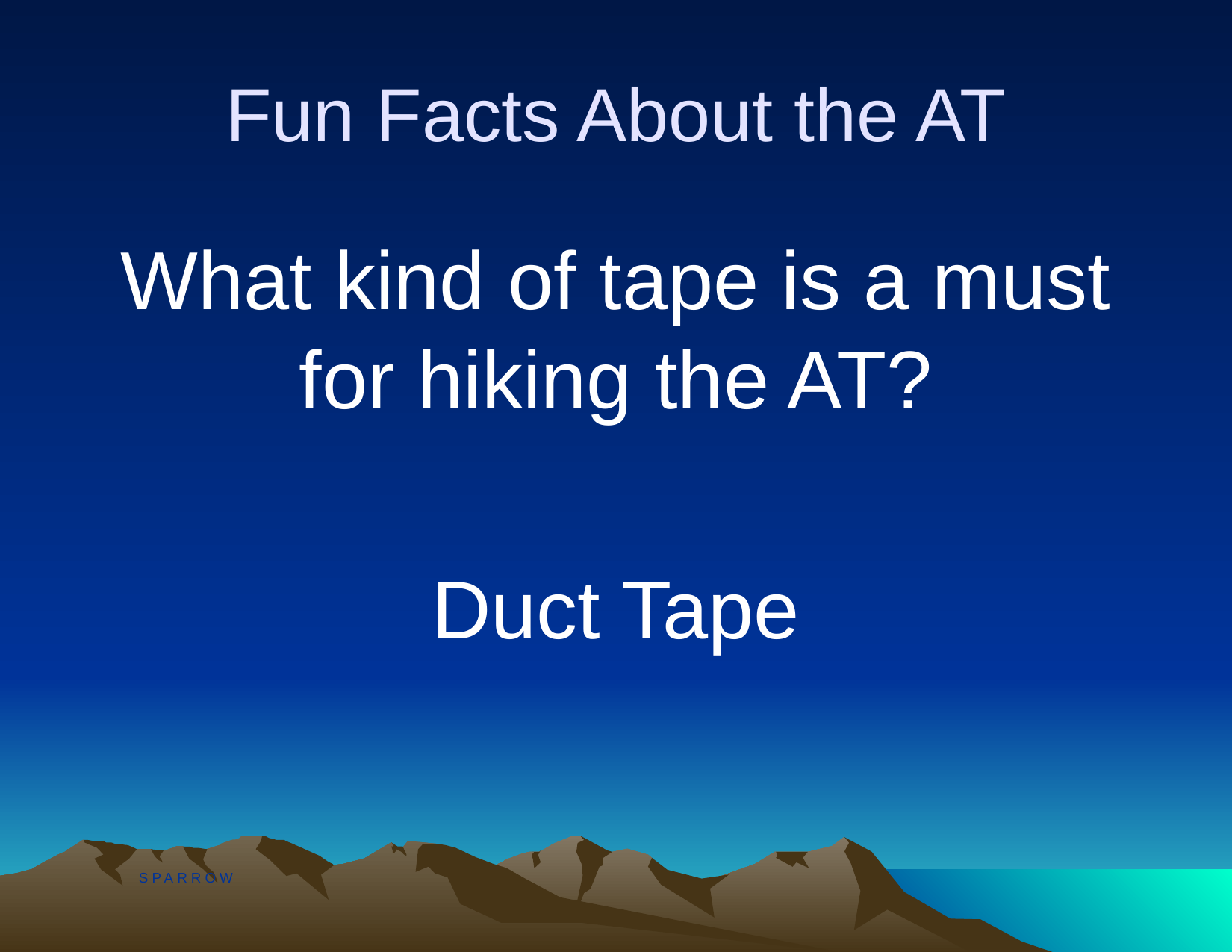

# Fun Facts About the AT
What kind of tape is a must for hiking the AT?

Duct Tape